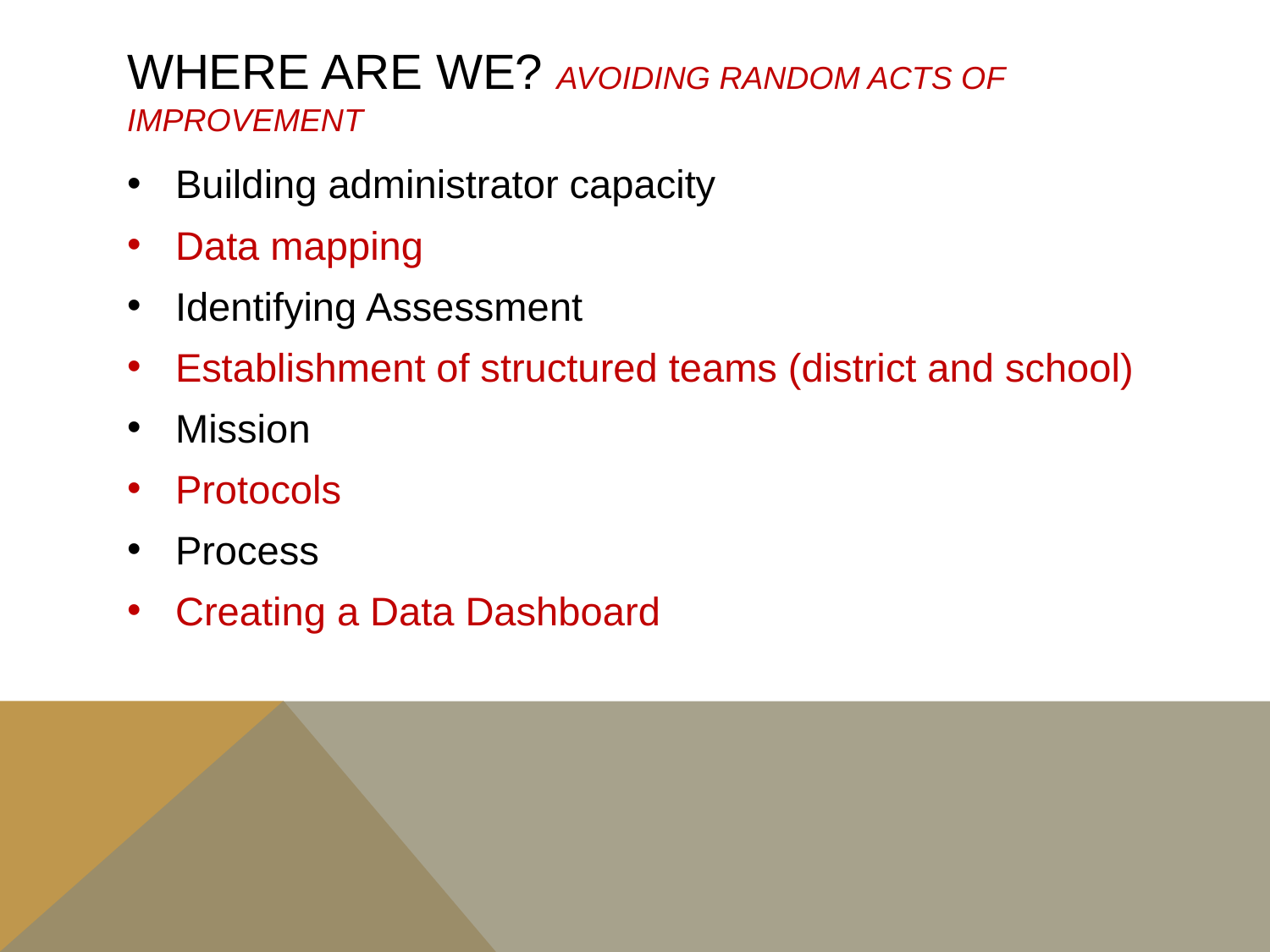

# Where are we? Avoiding random acts of improvement
Building administrator capacity
Data mapping
Identifying Assessment
Establishment of structured teams (district and school)
Mission
Protocols
Process
Creating a Data Dashboard